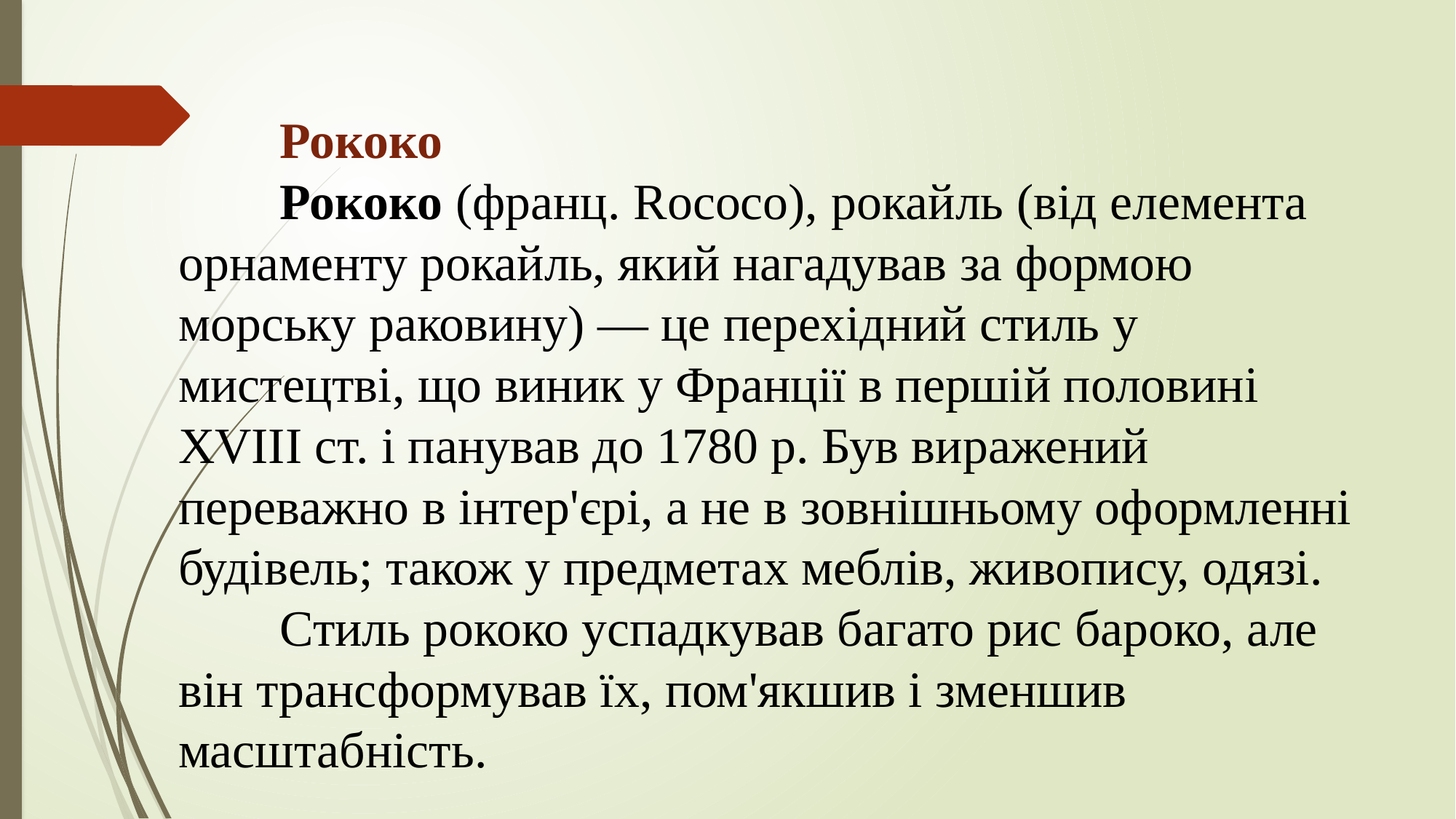

# Рококо Рококо (франц. Rococo), рокайль (від елемента орнаменту рокайль, який нагадував за формою морську раковину) — це перехідний стиль у мистецтві, що виник у Франції в першій половині XVIII ст. і панував до 1780 р. Був виражений переважно в інтер'єрі, а не в зовнішньому оформленні будівель; також у предметах меблів, живопису, одязі. Стиль рококо успадкував багато рис бароко, але він трансформував їх, пом'якшив і зменшив масштабність.